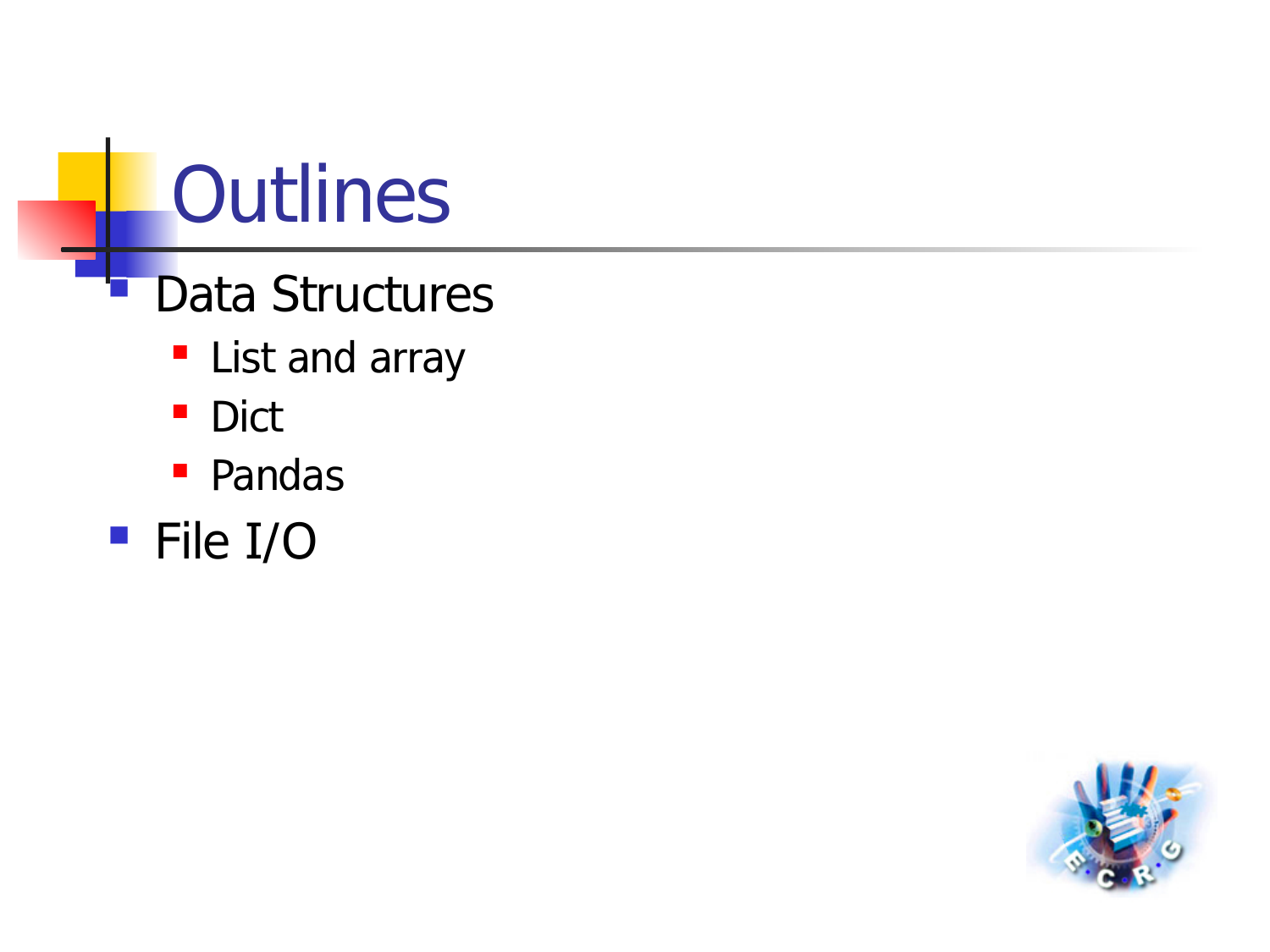

# Outlines
Data Structures
List and array
Dict
Pandas
File I/O